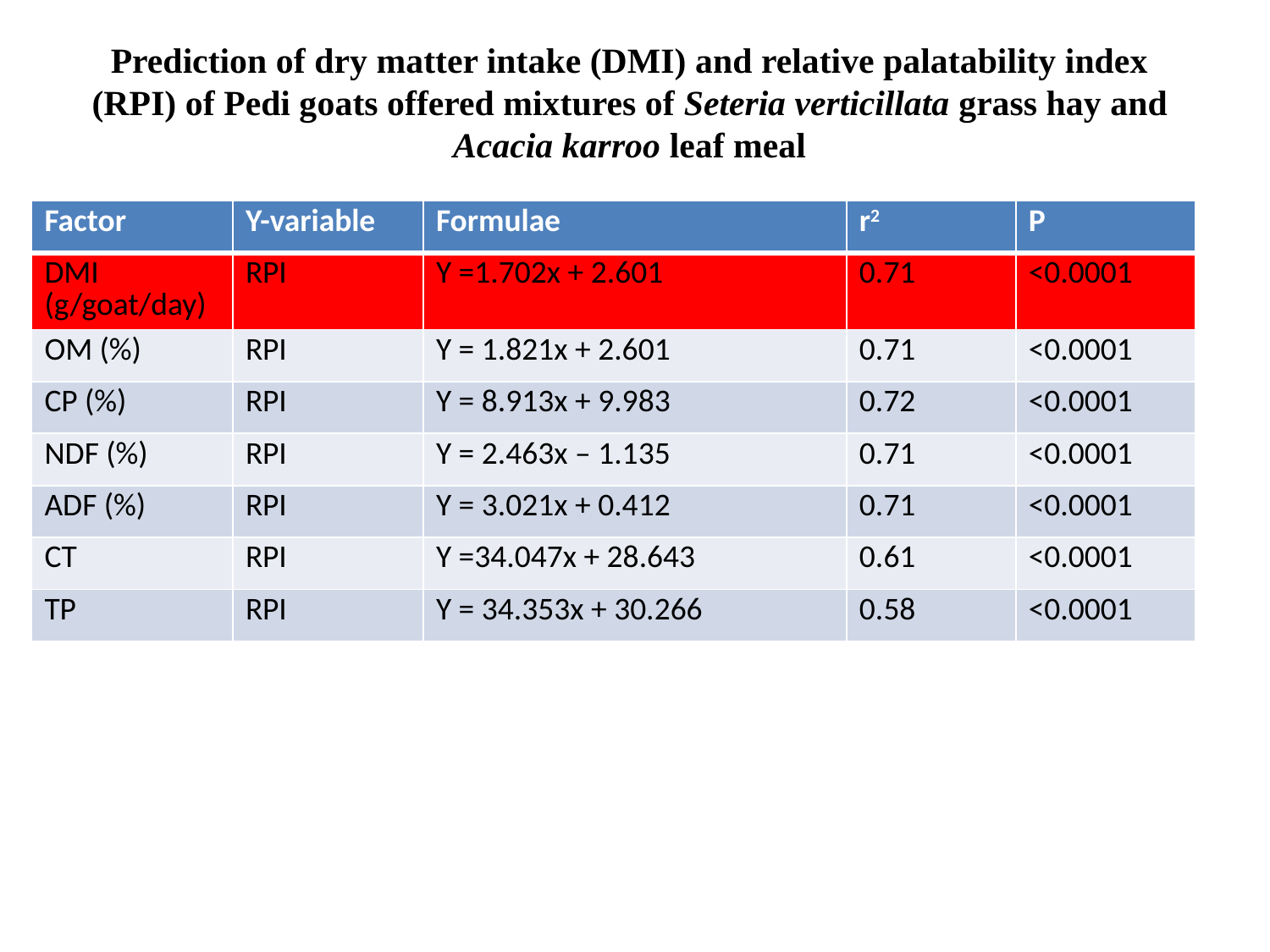

Prediction of dry matter intake (DMI) and relative palatability index (RPI) of Pedi goats offered mixtures of Seteria verticillata grass hay and Acacia karroo leaf meal

| Factor | Y-variable | Formulae | r2 | P |
| --- | --- | --- | --- | --- |
| DMI (g/goat/day) | RPI | Y =1.702x + 2.601 | 0.71 | <0.0001 |
| OM (%) | RPI | Y = 1.821x + 2.601 | 0.71 | <0.0001 |
| CP (%) | RPI | Y = 8.913x + 9.983 | 0.72 | <0.0001 |
| NDF (%) | RPI | Y = 2.463x – 1.135 | 0.71 | <0.0001 |
| ADF (%) | RPI | Y = 3.021x + 0.412 | 0.71 | <0.0001 |
| CT | RPI | Y =34.047x + 28.643 | 0.61 | <0.0001 |
| TP | RPI | Y = 34.353x + 30.266 | 0.58 | <0.0001 |